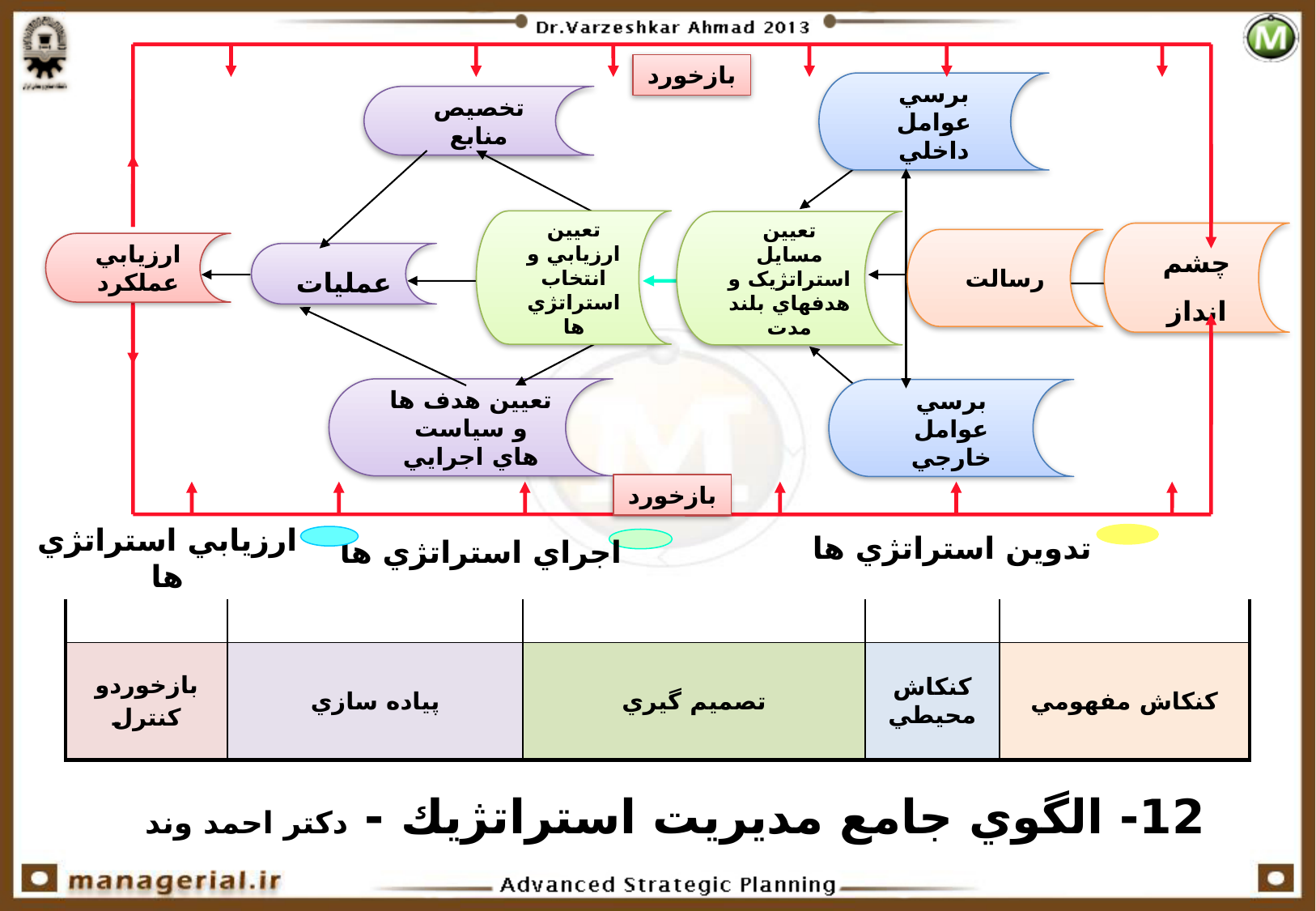

بازخورد
برسي عوامل داخلي
تخصيص منابع

رسالت

ارزيابي عملکرد
تعيين ارزيابي و انتخاب استراتژي ها
تعيين مسايل استراتژيک و هدفهاي بلند مدت
عمليات
چشم انداز

تعيين هدف ها و سياست هاي اجرايي
برسي عوامل خارجي

بازخورد

ارزيابي استراتژي ها

تدوين استراتژي ها

اجراي استراتژي ها

|  |  |  |  |  |
| --- | --- | --- | --- | --- |
| بازخوردو کنترل | پياده سازي | تصميم گيري | کنکاش محيطي | کنکاش مفهومي |
12- الگوي جامع مديريت استراتژيك - دکتر احمد وند